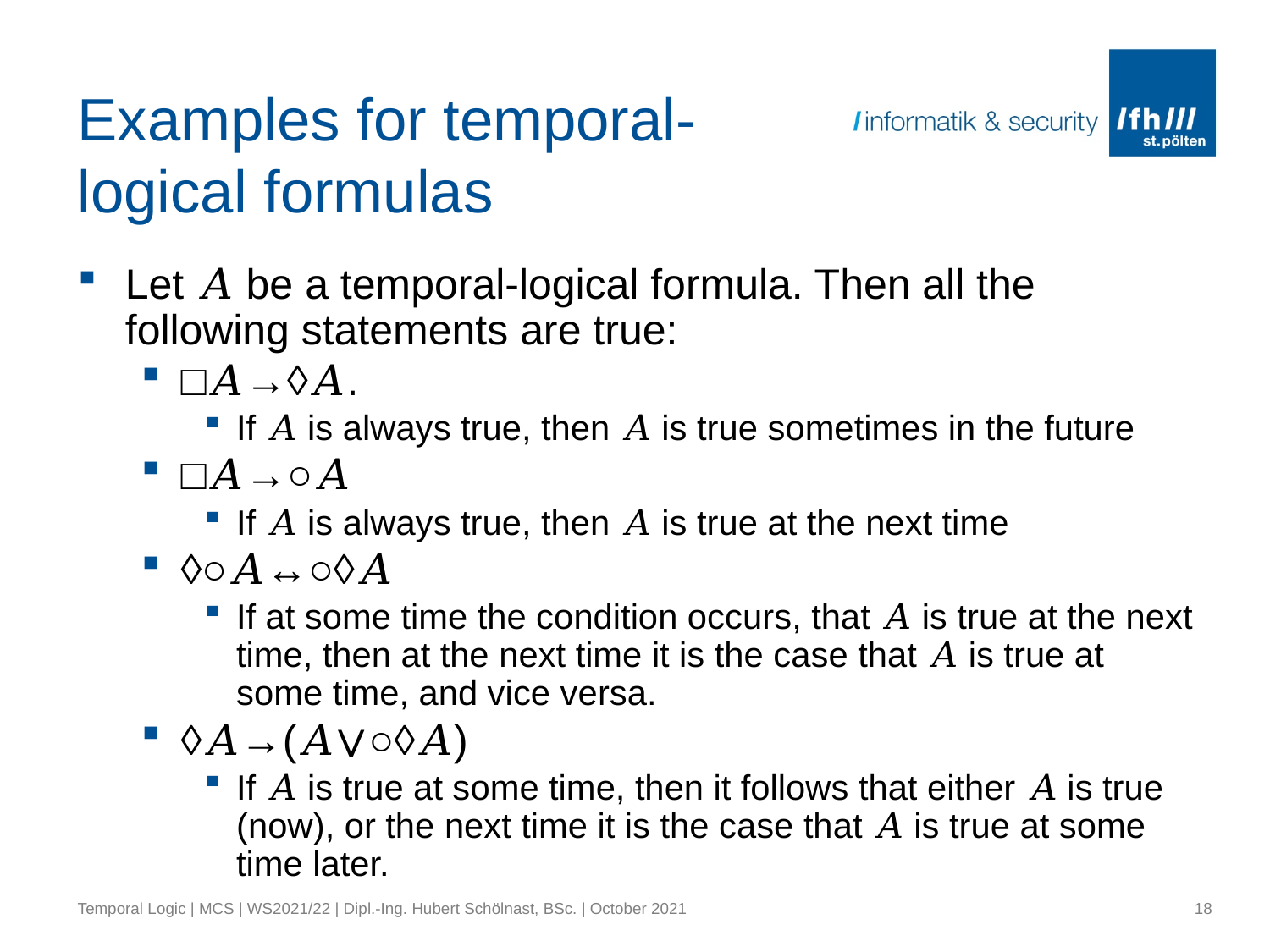

# Examples for temporal-logical formulas
Let 𝐴 be a temporal-logical formula. Then all the following statements are true:
□𝐴→◊𝐴.
If 𝐴 is always true, then 𝐴 is true sometimes in the future
□𝐴→○𝐴
If 𝐴 is always true, then 𝐴 is true at the next time
◊○𝐴↔○◊𝐴
If at some time the condition occurs, that 𝐴 is true at the next time, then at the next time it is the case that 𝐴 is true at some time, and vice versa.
◊𝐴→(𝐴∨○◊𝐴)
If 𝐴 is true at some time, then it follows that either 𝐴 is true (now), or the next time it is the case that 𝐴 is true at some time later.
Temporal Logic | MCS | WS2021/22 | Dipl.-Ing. Hubert Schölnast, BSc. | October 2021
18